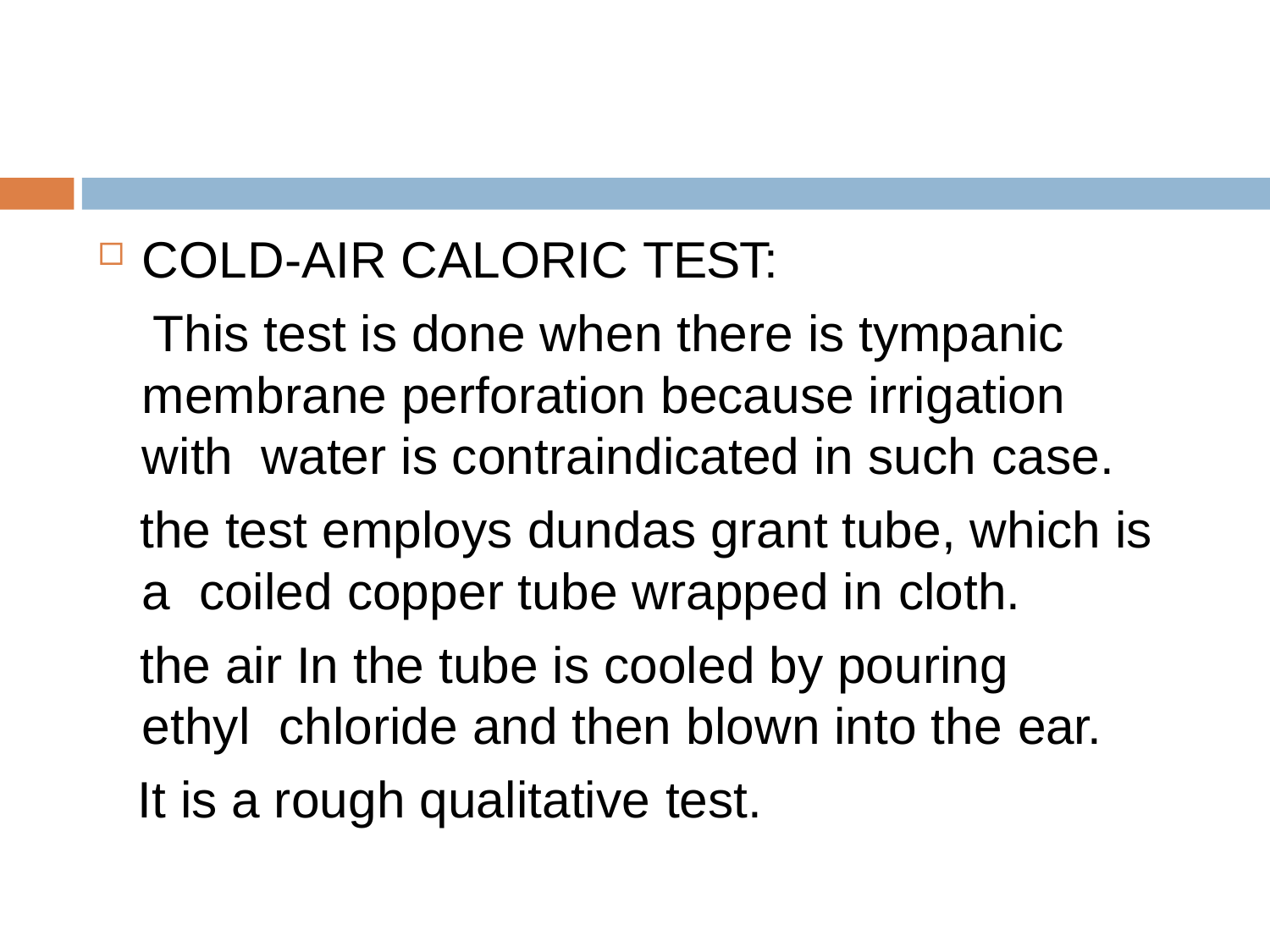

COLD-AIR CALORIC TEST:
This test is done when there is tympanic  membrane perforation because irrigation with  water is contraindicated in such case.
the test employs dundas grant tube, which is a  coiled copper tube wrapped in cloth.
the air In the tube is cooled by pouring ethyl  chloride and then blown into the ear.
It is a rough qualitative test.